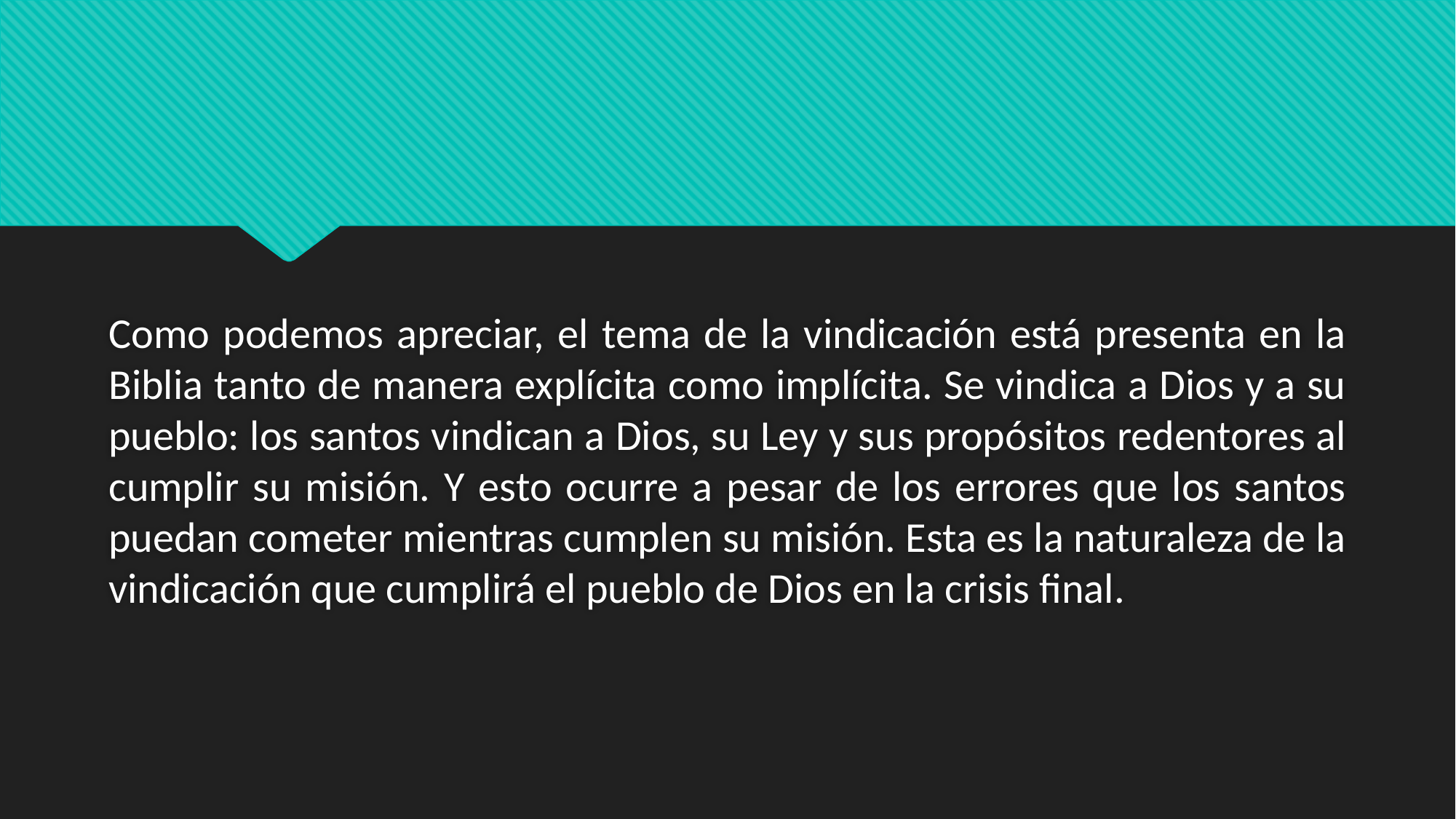

#
Como podemos apreciar, el tema de la vindicación está presenta en la Biblia tanto de manera explícita como implícita. Se vindica a Dios y a su pueblo: los santos vindican a Dios, su Ley y sus propósitos redentores al cumplir su misión. Y esto ocurre a pesar de los errores que los santos puedan cometer mientras cumplen su misión. Esta es la naturaleza de la vindicación que cumplirá el pueblo de Dios en la crisis final.